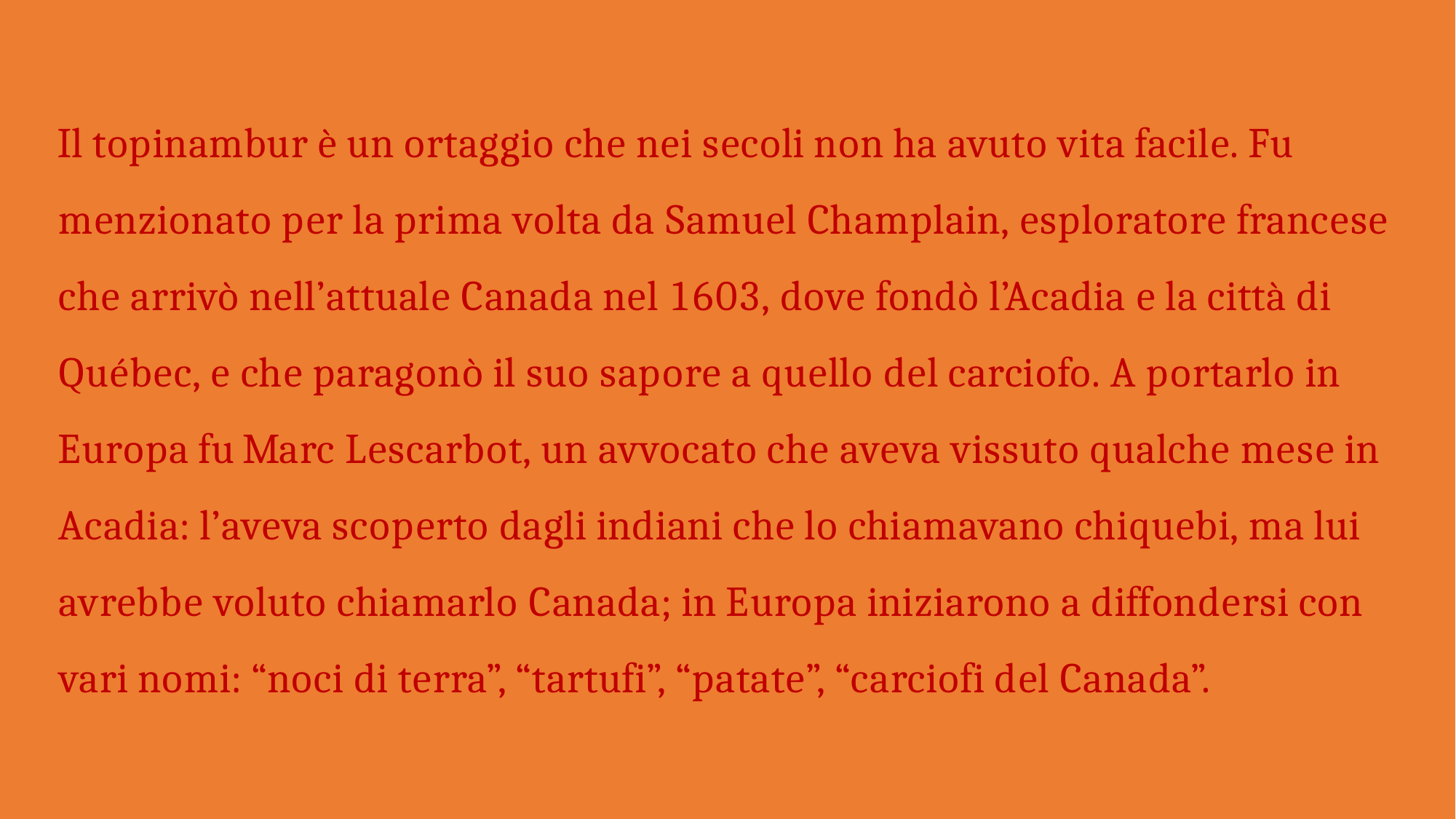

Il topinambur è un ortaggio che nei secoli non ha avuto vita facile. Fu menzionato per la prima volta da Samuel Champlain, esploratore francese che arrivò nell’attuale Canada nel 1603, dove fondò l’Acadia e la città di Québec, e che paragonò il suo sapore a quello del carciofo. A portarlo in Europa fu Marc Lescarbot, un avvocato che aveva vissuto qualche mese in Acadia: l’aveva scoperto dagli indiani che lo chiamavano chiquebi, ma lui avrebbe voluto chiamarlo Canada; in Europa iniziarono a diffondersi con vari nomi: “noci di terra”, “tartufi”, “patate”, “carciofi del Canada”.